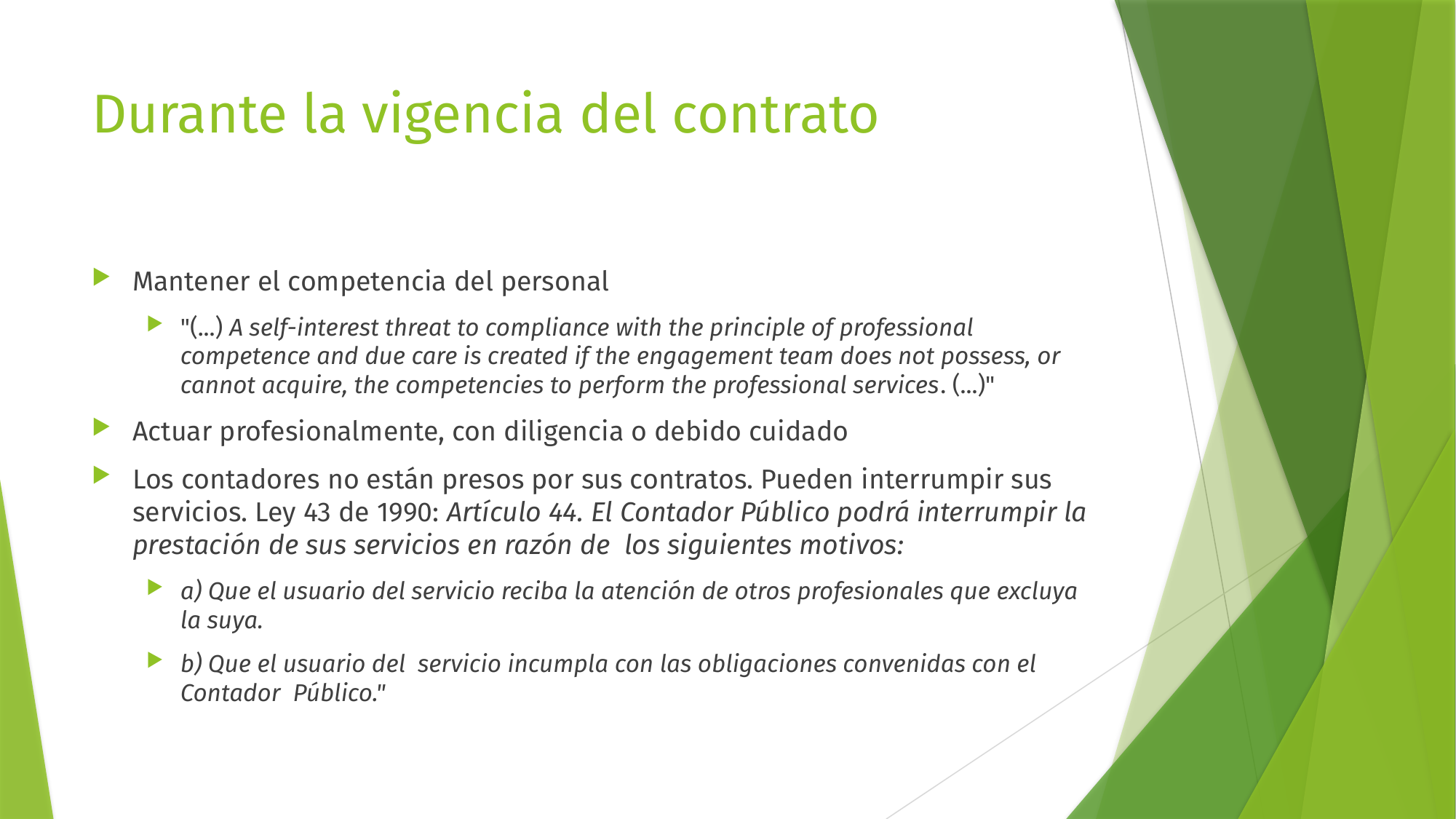

# Durante la vigencia del contrato
Mantener el competencia del personal
"(...) A self-interest threat to compliance with the principle of professional competence and due care is created if the engagement team does not possess, or cannot acquire, the competencies to perform the professional services. (...)"
Actuar profesionalmente, con diligencia o debido cuidado
Los contadores no están presos por sus contratos. Pueden interrumpir sus servicios. Ley 43 de 1990: Artículo 44. El Contador Público podrá interrumpir la prestación de sus servicios en razón de  los siguientes motivos:
a) Que el usuario del servicio reciba la atención de otros profesionales que excluya la suya.
b) Que el usuario del  servicio incumpla con las obligaciones convenidas con el Contador  Público."